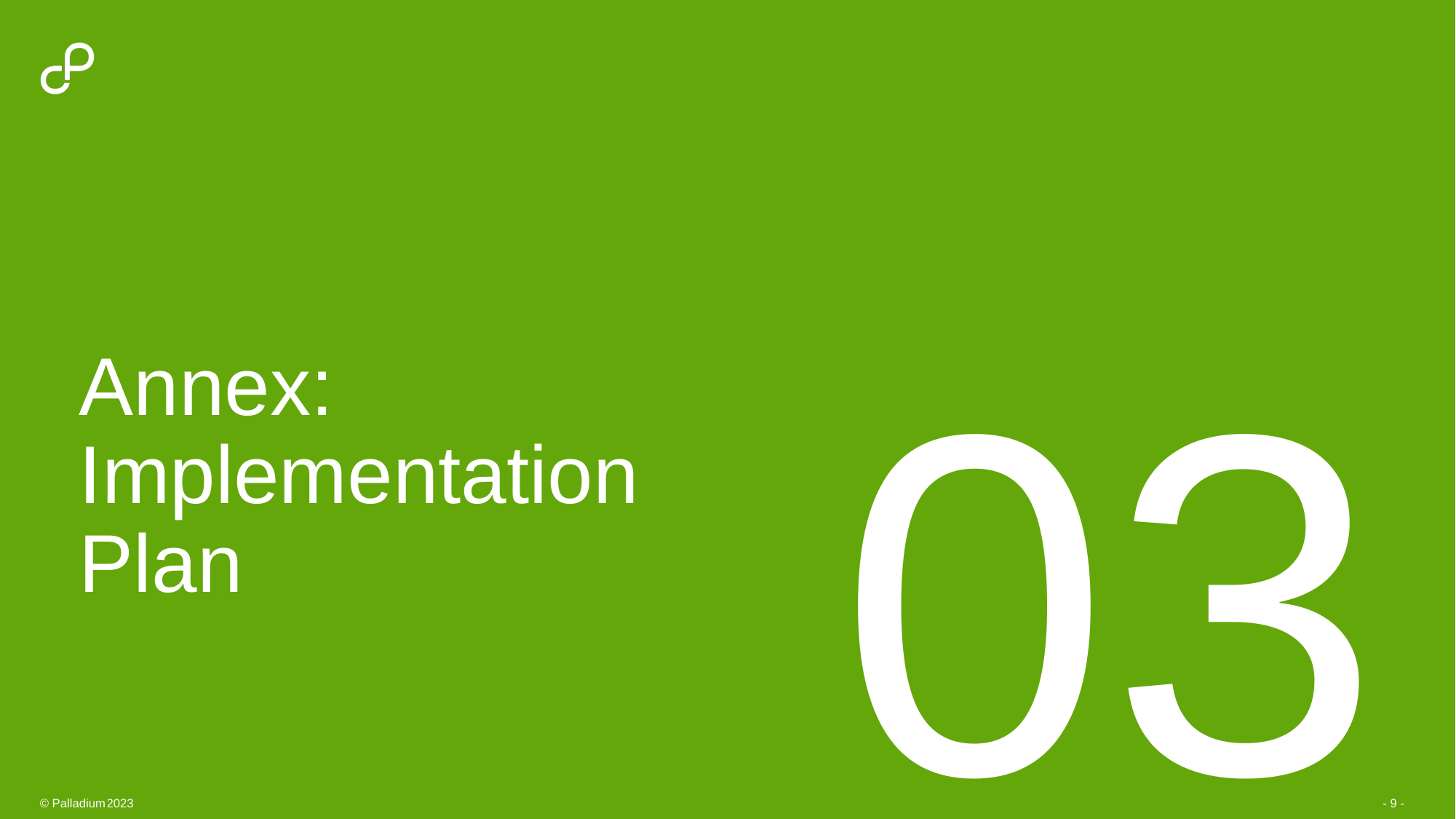

# Annex: Implementation Plan
03
- 9 -